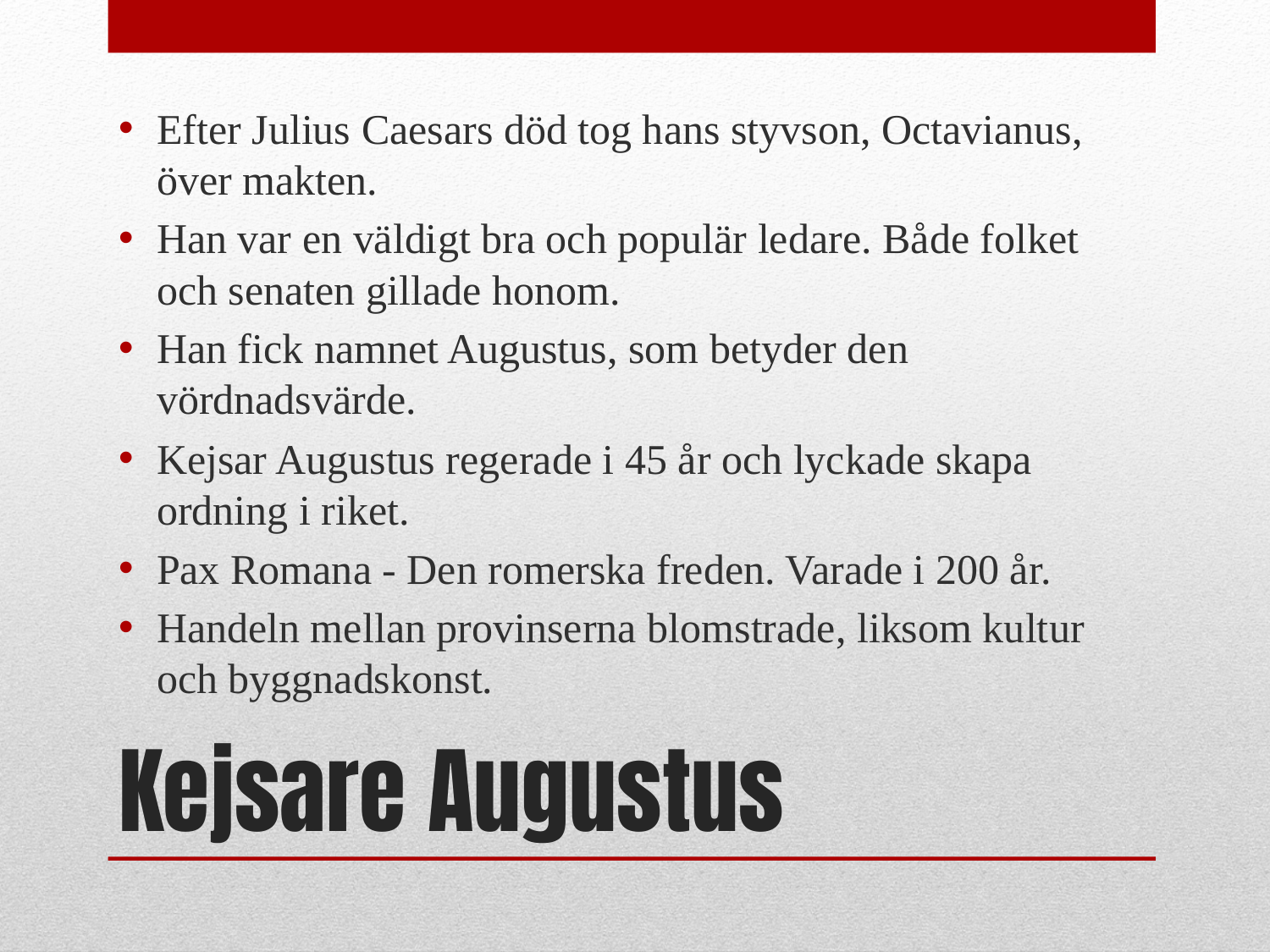

Efter Julius Caesars död tog hans styvson, Octavianus, över makten.
Han var en väldigt bra och populär ledare. Både folket och senaten gillade honom.
Han fick namnet Augustus, som betyder den vördnadsvärde.
Kejsar Augustus regerade i 45 år och lyckade skapa ordning i riket.
Pax Romana - Den romerska freden. Varade i 200 år.
Handeln mellan provinserna blomstrade, liksom kultur och byggnadskonst.

# Kejsare Augustus